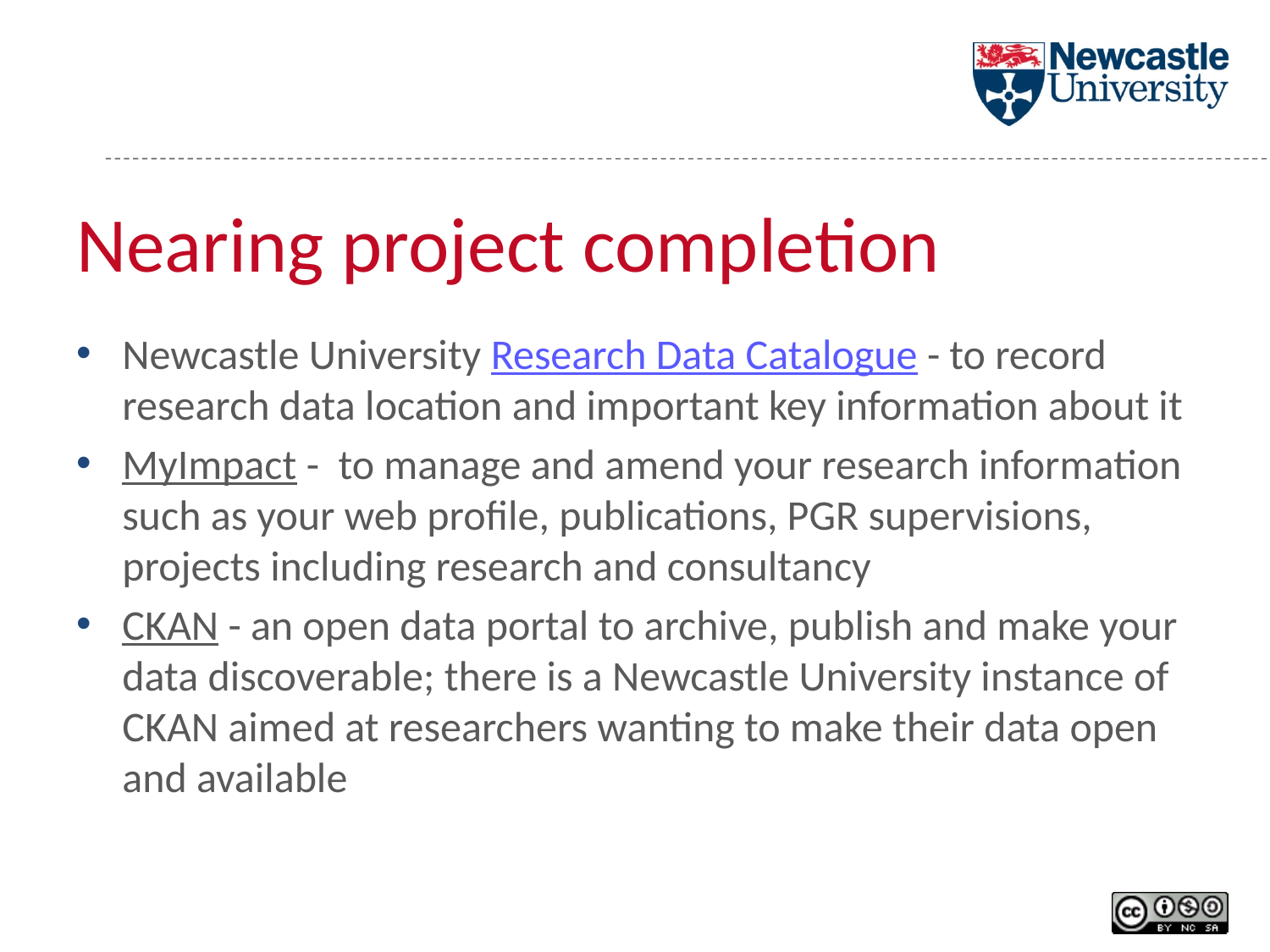

# Nearing project completion
Newcastle University Research Data Catalogue - to record research data location and important key information about it
MyImpact -  to manage and amend your research information such as your web profile, publications, PGR supervisions, projects including research and consultancy
CKAN - an open data portal to archive, publish and make your data discoverable; there is a Newcastle University instance of CKAN aimed at researchers wanting to make their data open and available